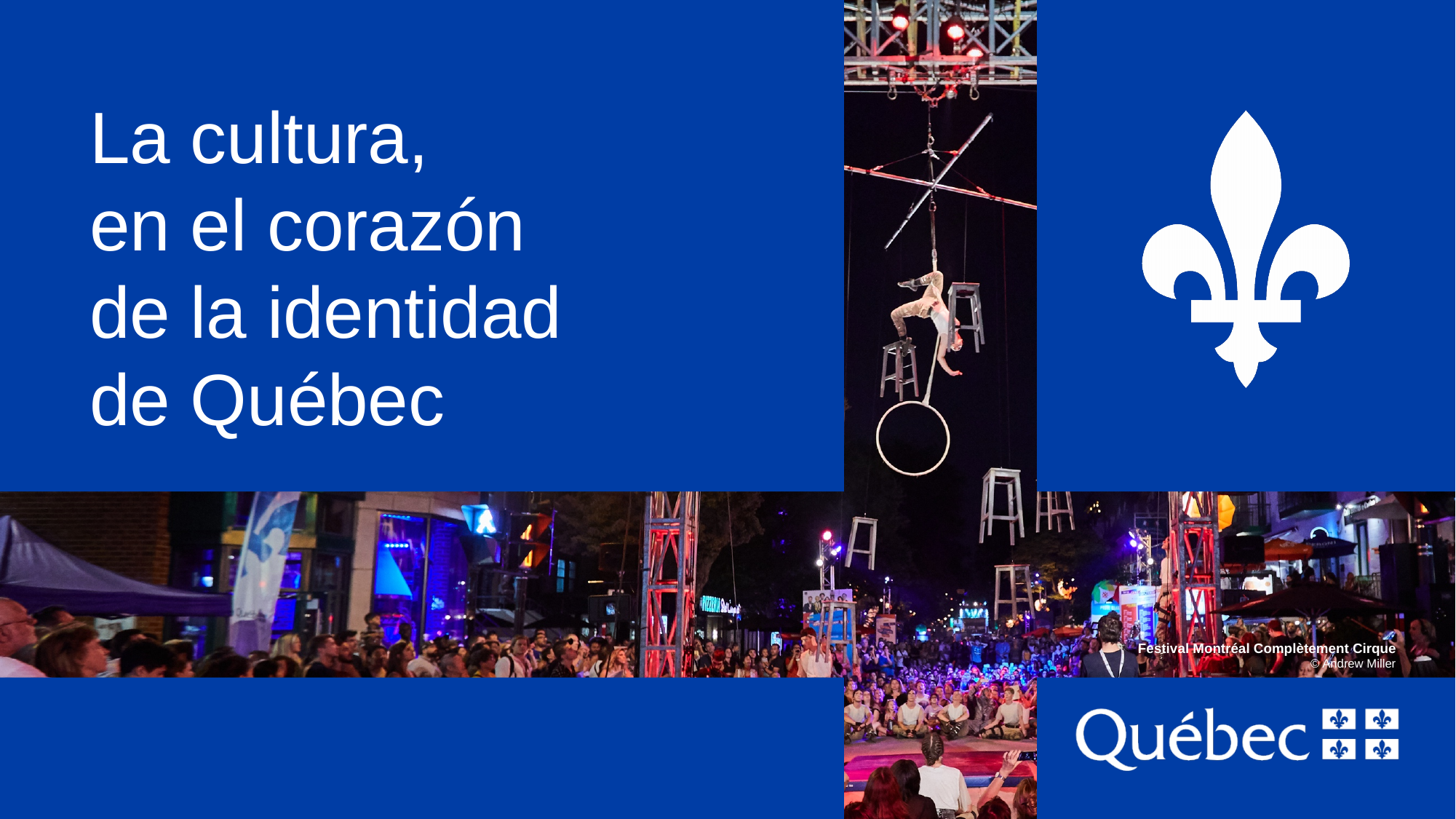

# La cultura, en el corazón de la identidad de Québec